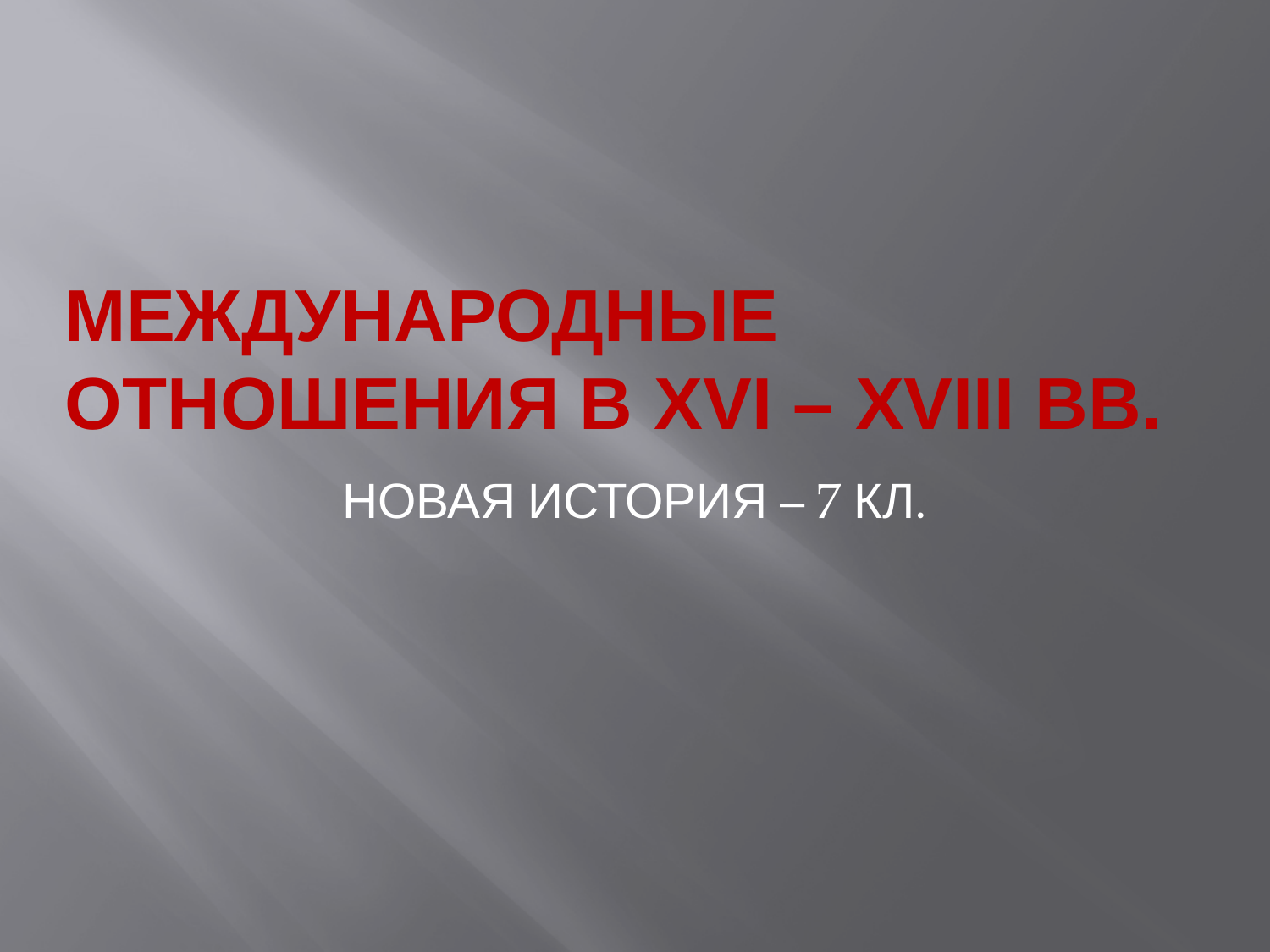

# Международные отношения в XVI – XVIII вв.
НОВАЯ ИСТОРИЯ – 7 КЛ.